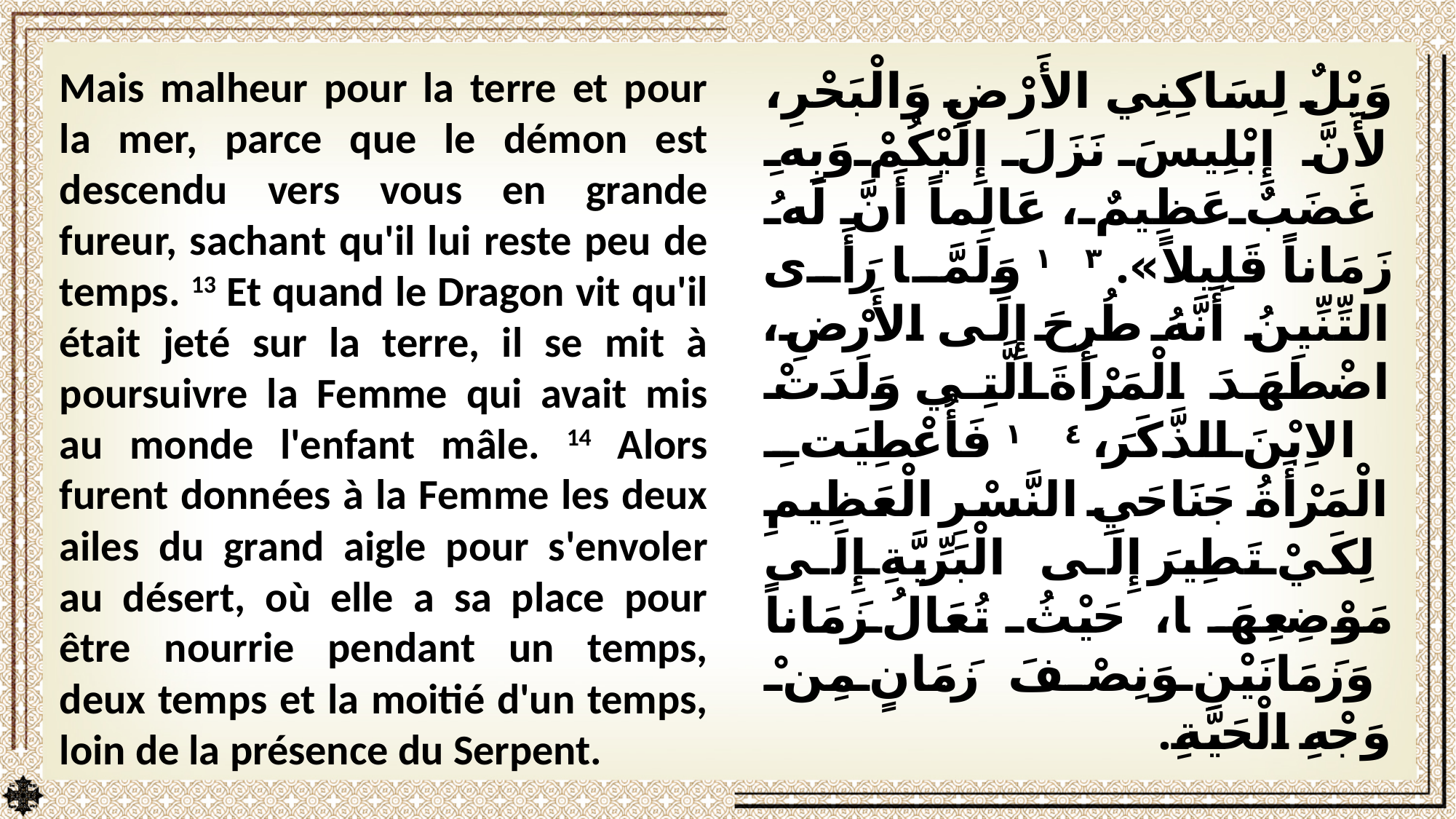

Mais malheur pour la terre et pour la mer, parce que le démon est descendu vers vous en grande fureur, sachant qu'il lui reste peu de temps. 13 Et quand le Dragon vit qu'il était jeté sur la terre, il se mit à poursuivre la Femme qui avait mis au monde l'enfant mâle. 14 Alors furent données à la Femme les deux ailes du grand aigle pour s'envoler au désert, où elle a sa place pour être nourrie pendant un temps, deux temps et la moitié d'un temps, loin de la présence du Serpent.
وَيْلٌ لِسَاكِنِي الأَرْضِ وَالْبَحْرِ، لأَنَّ إِبْلِيسَ نَزَلَ إِلَيْكُمْ وَبِهِ غَضَبٌ عَظِيمٌ، عَالِماً أَنَّ لَهُ زَمَاناً قَلِيلاً». ١٣ وَلَمَّا رَأَى التِّنِّينُ أَنَّهُ طُرِحَ إِلَى الأَرْضِ، اضْطَهَدَ الْمَرْأَةَ الَّتِي وَلَدَتْ الاِبْنَ الذَّكَرَ، ١٤ فَأُعْطِيَتِ الْمَرْأَةُ جَنَاحَيِ النَّسْرِ الْعَظِيمِ لِكَيْ تَطِيرَ إِلَى الْبَرِّيَّةِ إِلَى مَوْضِعِهَا، حَيْثُ تُعَالُ زَمَاناً وَزَمَانَيْنِ وَنِصْفَ زَمَانٍ مِنْ وَجْهِ الْحَيَّةِ.